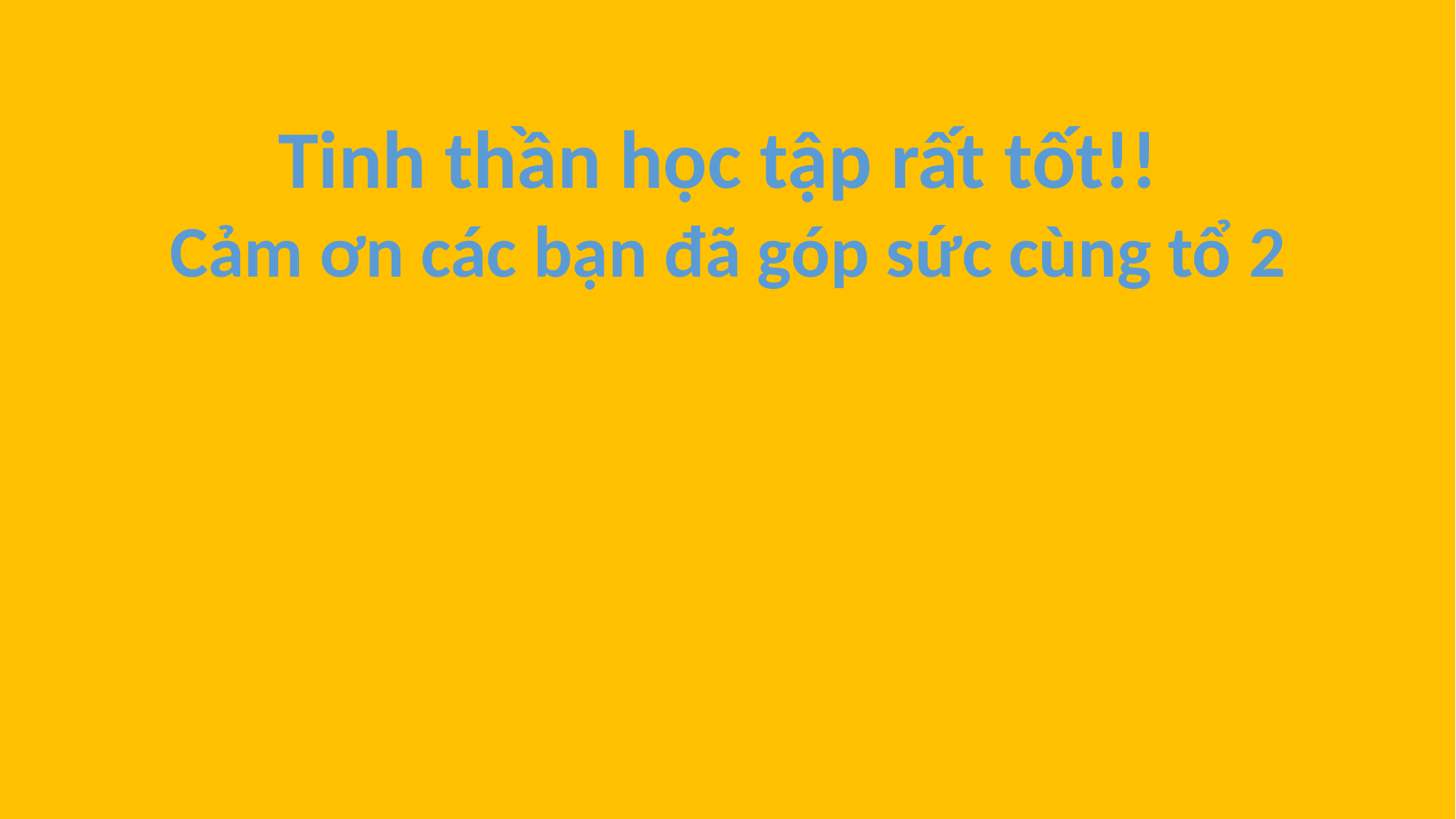

Tinh thần học tập rất tốt!!
Cảm ơn các bạn đã góp sức cùng tổ 2